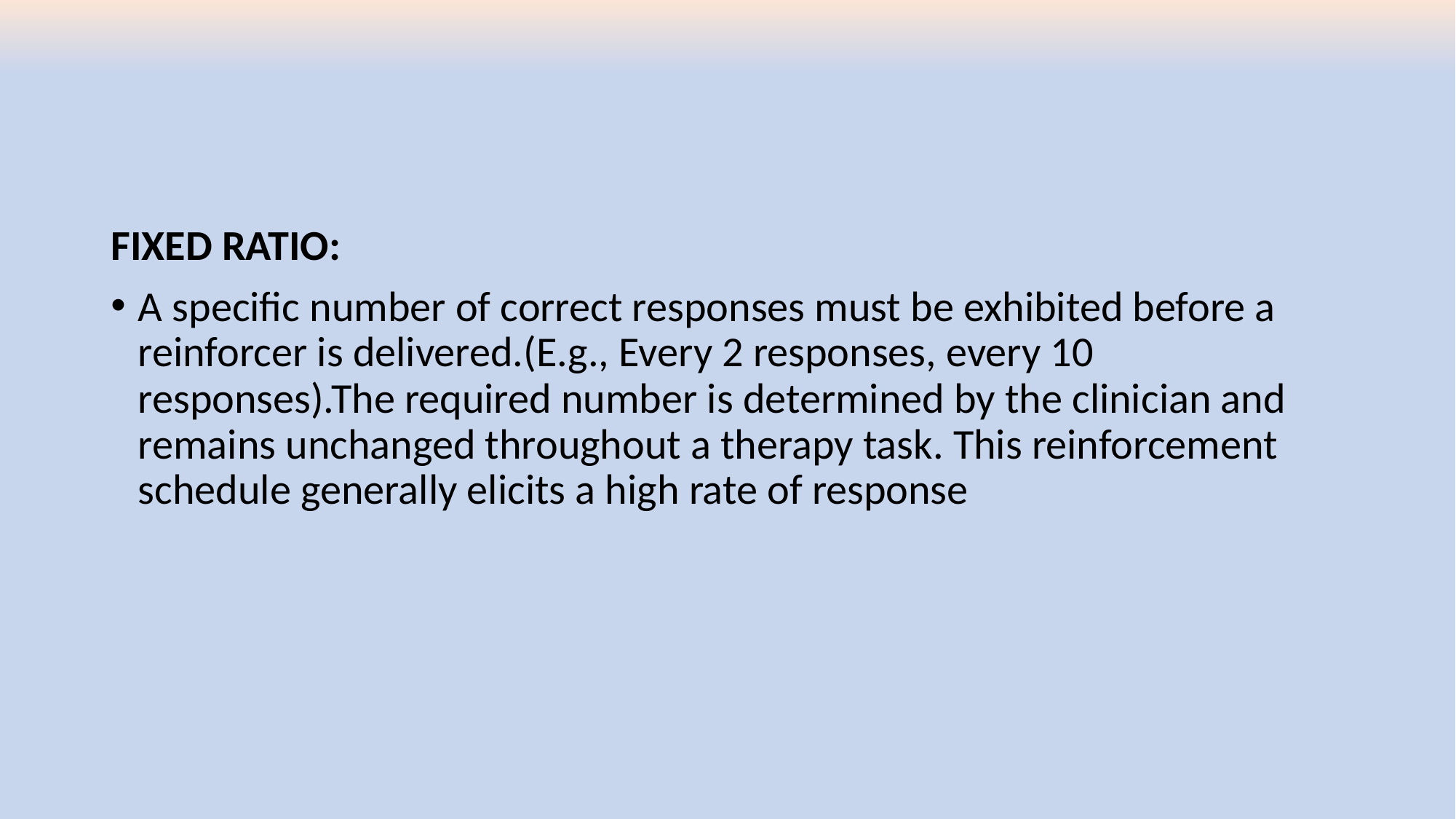

#
FIXED RATIO:
A specific number of correct responses must be exhibited before a reinforcer is delivered.(E.g., Every 2 responses, every 10 responses).The required number is determined by the clinician and remains unchanged throughout a therapy task. This reinforcement schedule generally elicits a high rate of response